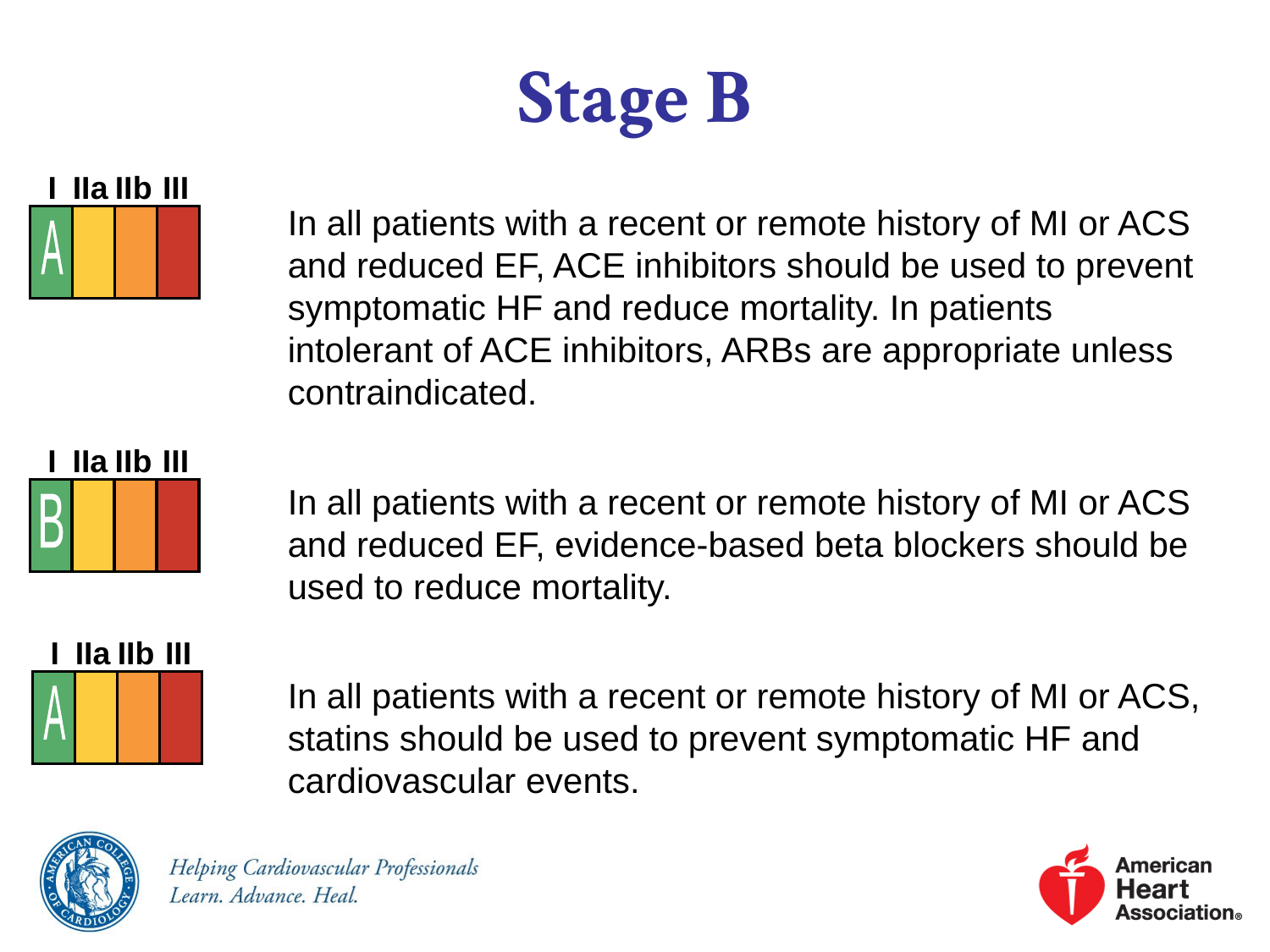

# Stage B
I
IIa
IIb
III

A
In all patients with a recent or remote history of MI or ACS and reduced EF, ACE inhibitors should be used to prevent symptomatic HF and reduce mortality. In patients intolerant of ACE inhibitors, ARBs are appropriate unless contraindicated.

In all patients with a recent or remote history of MI or ACS and reduced EF, evidence-based beta blockers should be used to reduce mortality.

In all patients with a recent or remote history of MI or ACS, statins should be used to prevent symptomatic HF and cardiovascular events.
I
IIa
IIb
III

B
I
IIa
IIb
III

A